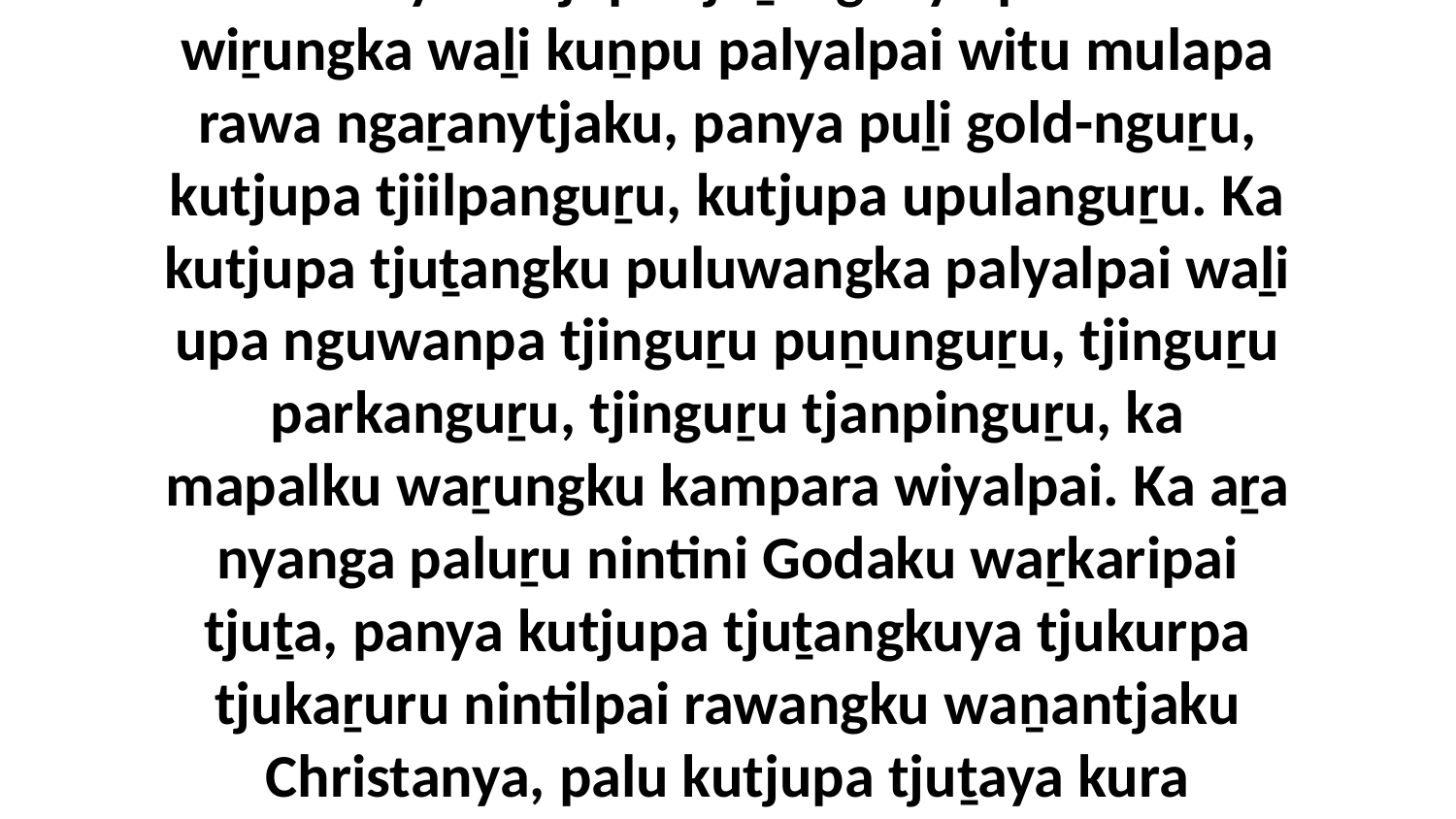

12 Panya kutjupa tjuṯangkuya puluwa wiṟungka waḻi kuṉpu palyalpai witu mulapa rawa ngaṟanytjaku, panya puḻi gold-nguṟu, kutjupa tjiilpanguṟu, kutjupa upulanguṟu. Ka kutjupa tjuṯangku puluwangka palyalpai waḻi upa nguwanpa tjinguṟu puṉunguṟu, tjinguṟu parkanguṟu, tjinguṟu tjanpinguṟu, ka mapalku waṟungku kampara wiyalpai. Ka aṟa nyanga paluṟu nintini Godaku waṟkaripai tjuṯa, panya kutjupa tjuṯangkuya tjukurpa tjukaṟuru nintilpai rawangku waṉantjaku Christanya, palu kutjupa tjuṯaya kura munuya tjukurpa kaḻikaḻi nintilpai.